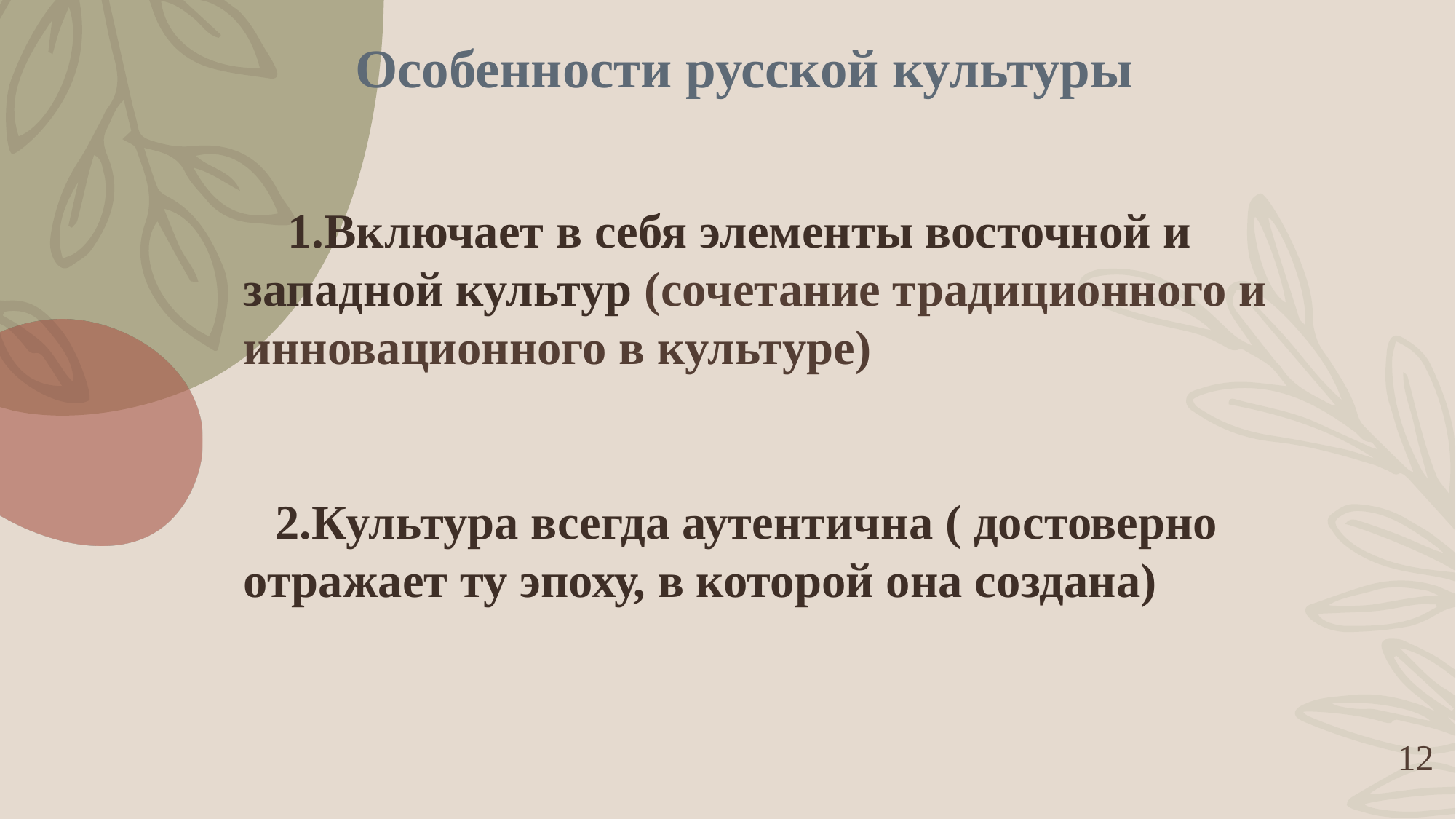

# Особенности русской культуры
 1.Включает в себя элементы восточной и западной культур (сочетание традиционного и инновационного в культуре)

2.Культура всегда аутентична ( достоверно отражает ту эпоху, в которой она создана)

12